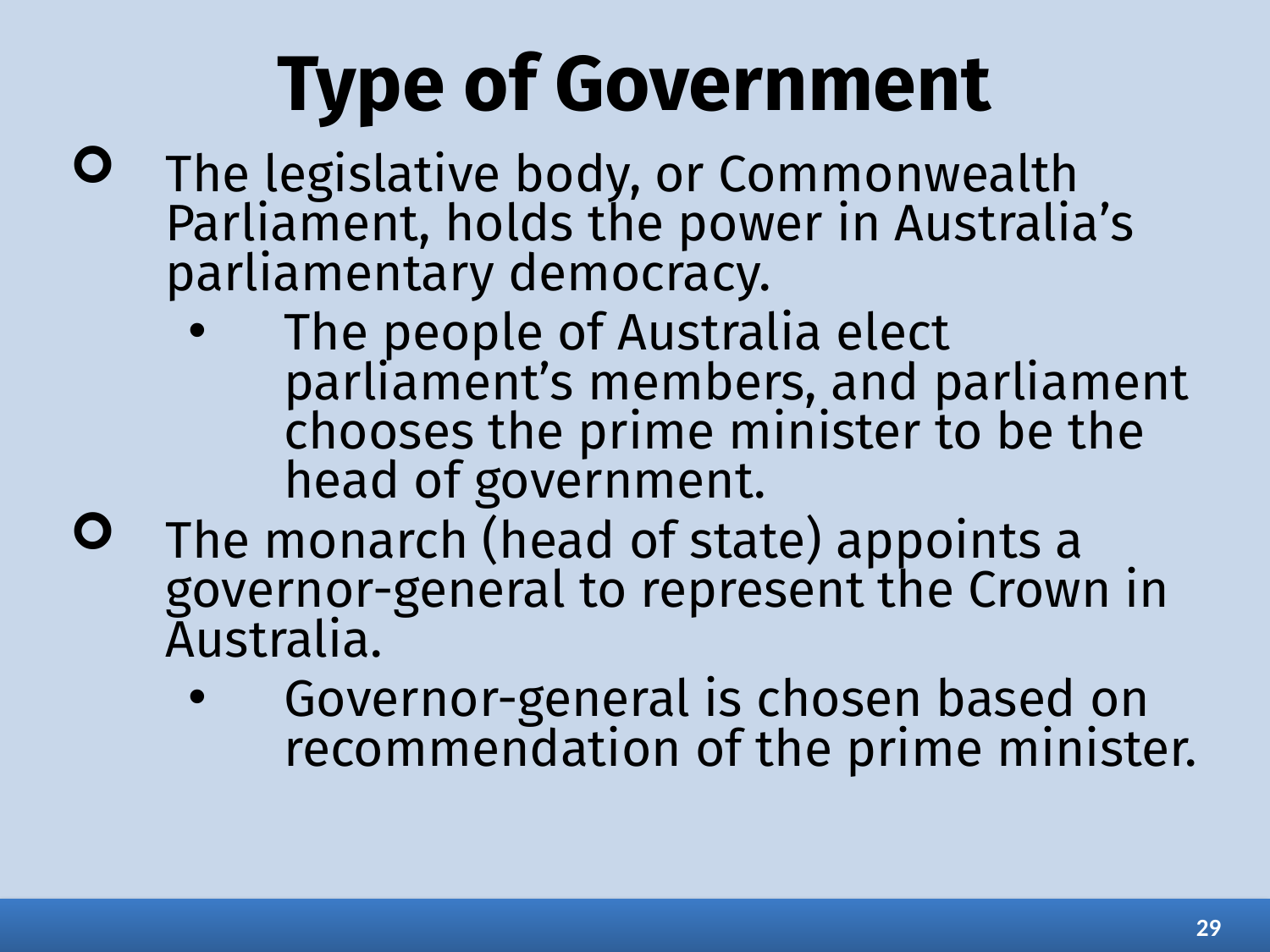

# Type of Government
The legislative body, or Commonwealth Parliament, holds the power in Australia’s  parliamentary democracy.
The people of Australia elect parliament’s members, and parliament chooses the prime minister to be the head of government.
The monarch (head of state) appoints a governor-general to represent the Crown in Australia.
Governor-general is chosen based on recommendation of the prime minister.
29